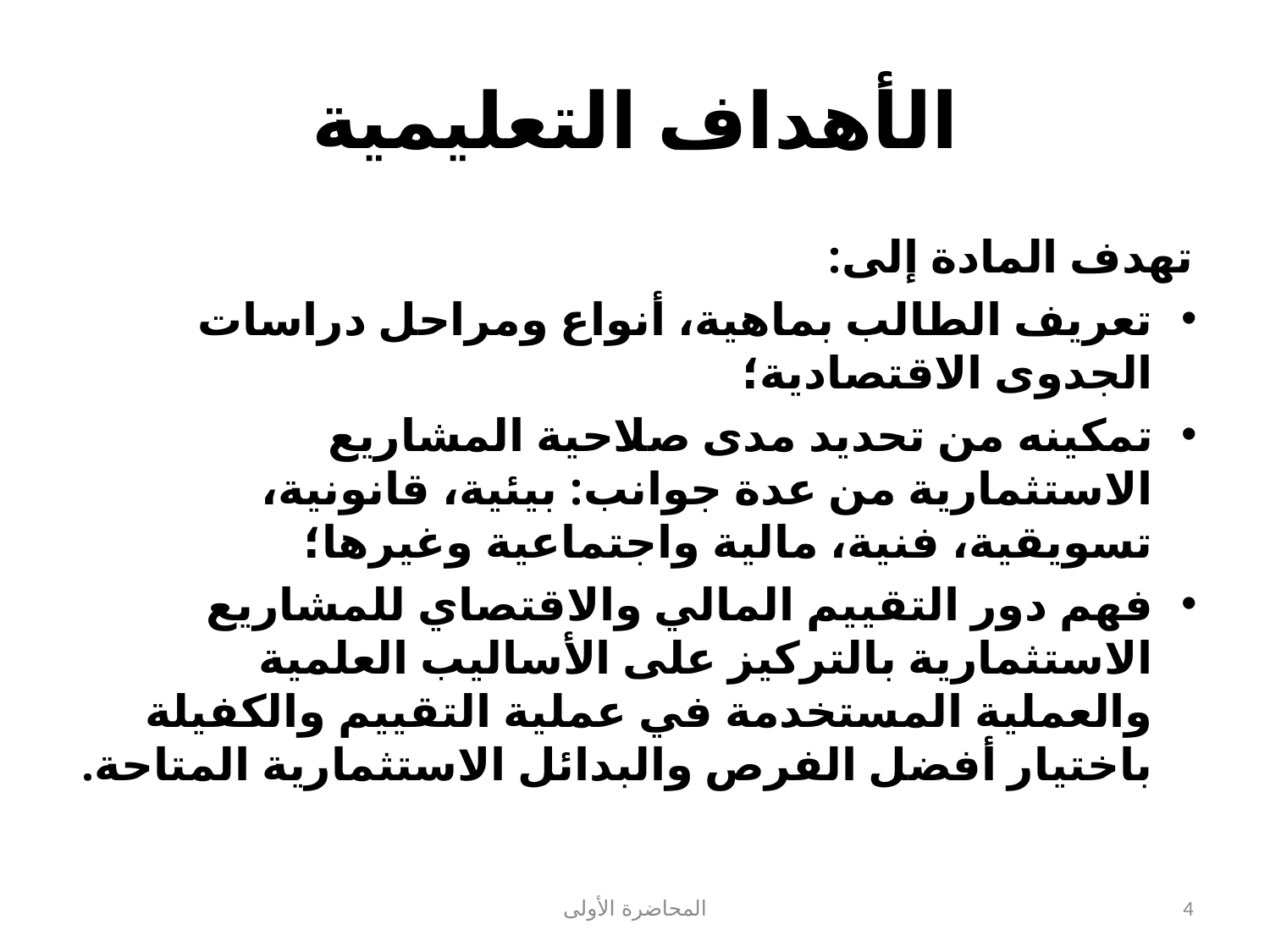

# الأهداف التعليمية
تهدف المادة إلى:
تعريف الطالب بماهية، أنواع ومراحل دراسات الجدوى الاقتصادية؛
تمكينه من تحديد مدى صلاحية المشاريع الاستثمارية من عدة جوانب: بيئية، قانونية، تسويقية، فنية، مالية واجتماعية وغيرها؛
فهم دور التقييم المالي والاقتصاي للمشاريع الاستثمارية بالتركيز على الأساليب العلمية والعملية المستخدمة في عملية التقييم والكفيلة باختيار أفضل الفرص والبدائل الاستثمارية المتاحة.
المحاضرة الأولى
4